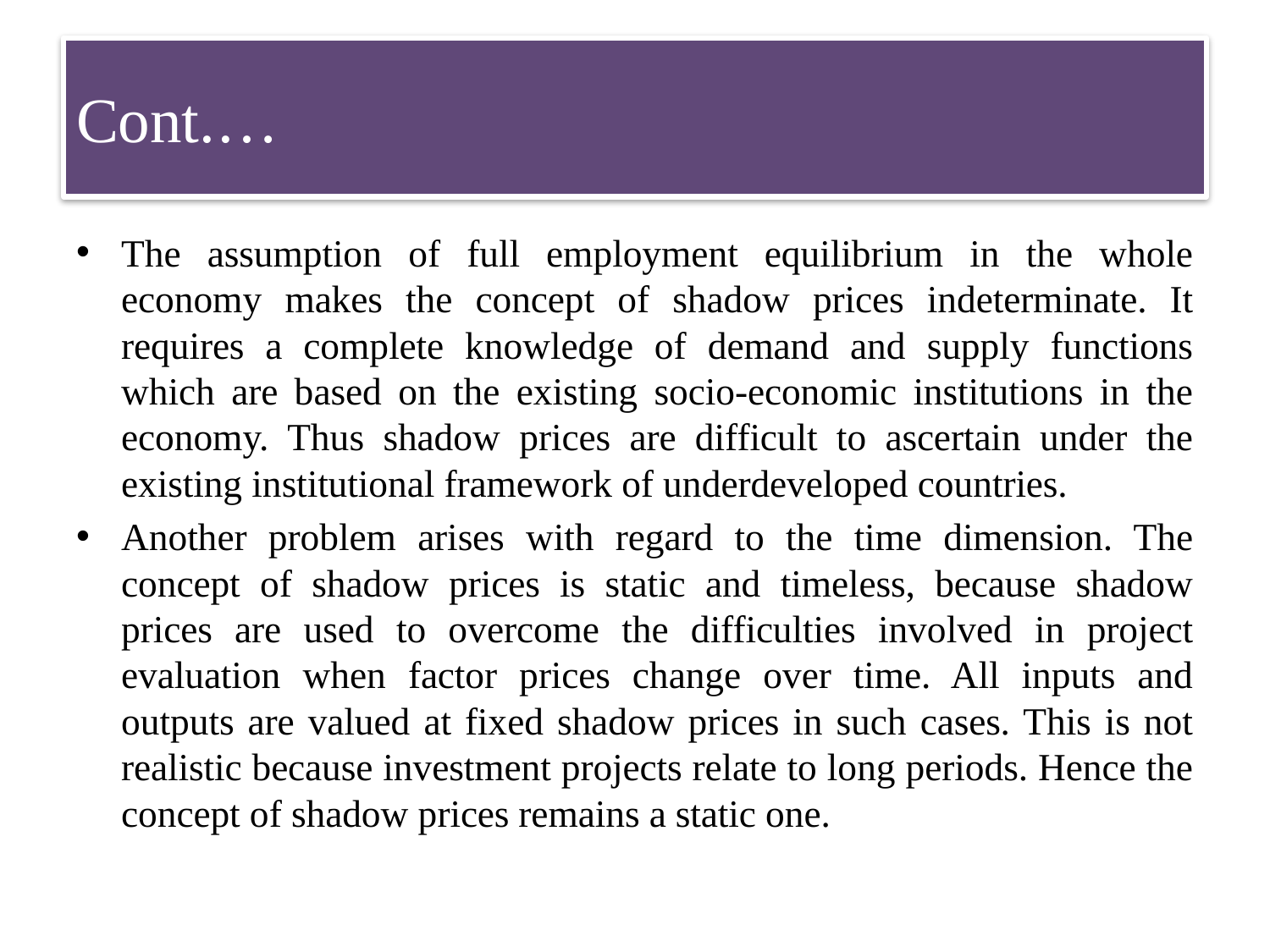

# Cont.…
The assumption of full employment equilibrium in the whole economy makes the concept of shadow prices indeterminate. It requires a complete knowledge of demand and supply functions which are based on the existing socio-economic institutions in the economy. Thus shadow prices are difficult to ascertain under the existing institutional framework of underdeveloped countries.
Another problem arises with regard to the time dimension. The concept of shadow prices is static and timeless, because shadow prices are used to overcome the difficulties involved in project evaluation when factor prices change over time. All inputs and outputs are valued at fixed shadow prices in such cases. This is not realistic because investment projects relate to long periods. Hence the concept of shadow prices remains a static one.